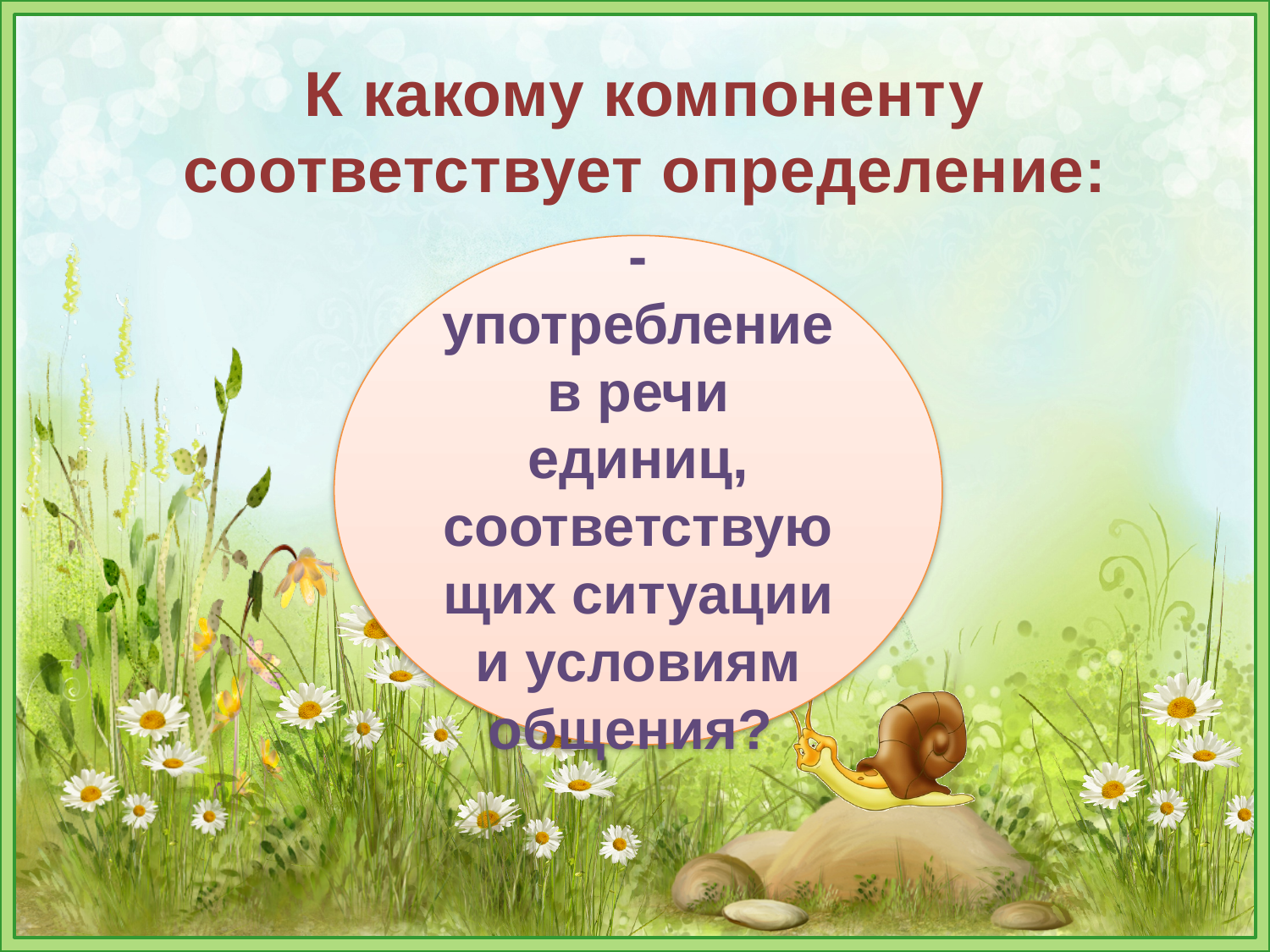

К какому компоненту соответствует определение:

- употребление в речи единиц, соответствующих ситуации и условиям общения?